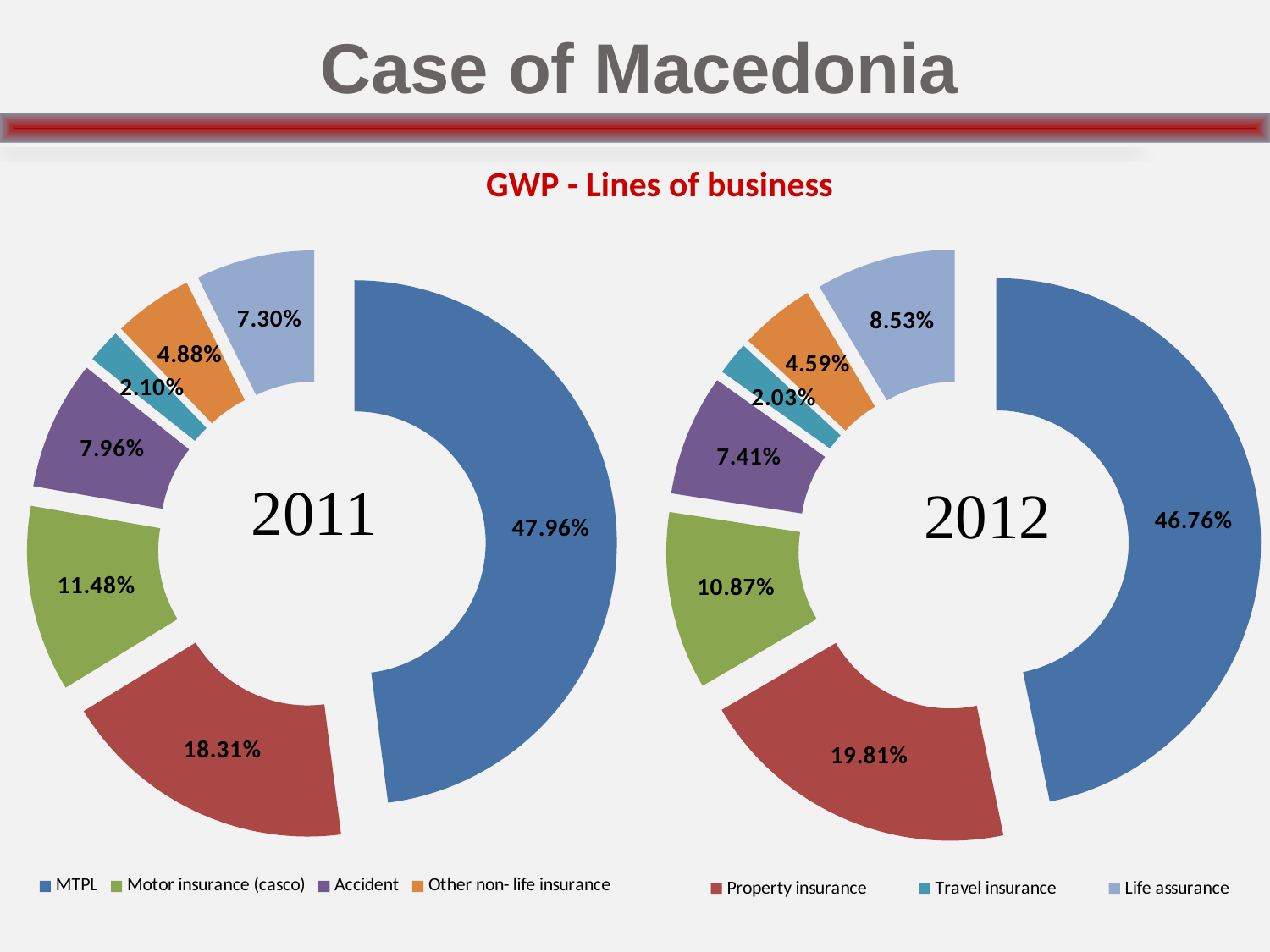

Case of Macedonia

GWP - Lines of business

### Chart

| Category |  |
|---|---|
| MTPL | 0.4795587537008422 |
| Property insurance | 0.1830826145890039 |
| Motor insurance (casco) | 0.11484919432768224 |
| Accident | 0.07964874088997803 |
| Travel insurance | 0.02103164666706368 |
| Other non- life insurance | 0.04883026335930946 |
| Life assurance | 0.07299878646612039 |

### Chart

| Category |  |
|---|---|
| MTPL | 0.46758159412785116 |
| Property insurance | 0.19808214256207754 |
| Motor insurance (casco0 | 0.10868971807469978 |
| Accident | 0.07411645869163727 |
| Travel insurance | 0.020295990387168738 |
| Other non- life insurance | 0.04588554469499932 |
| Life assurance | 0.08534855146156616 |